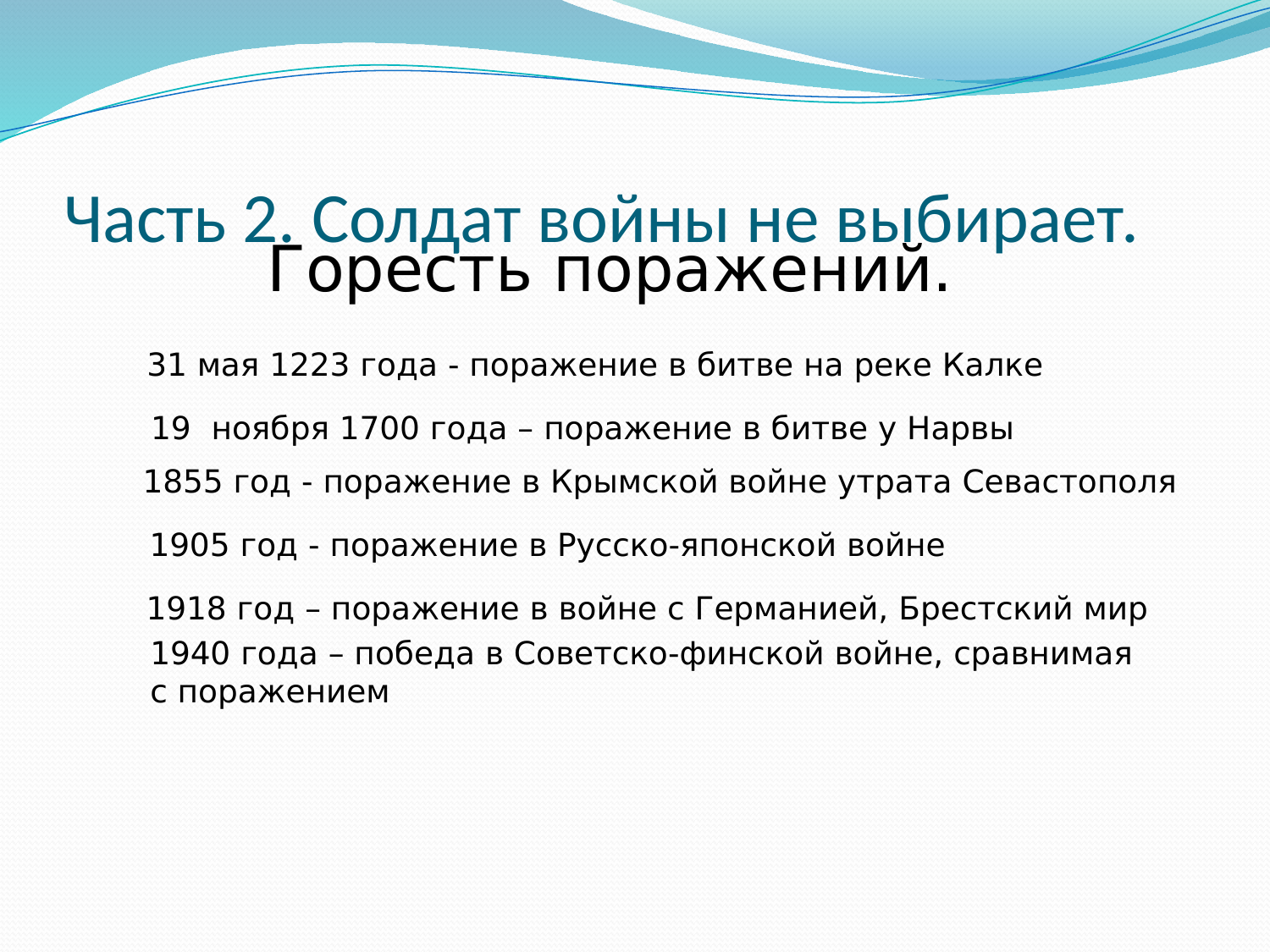

# Часть 2. Солдат войны не выбирает.
Горесть поражений.
31 мая 1223 года - поражение в битве на реке Калке
19  ноября 1700 года – поражение в битве у Нарвы
1855 год - поражение в Крымской войне утрата Севастополя
1905 год - поражение в Русско-японской войне
1918 год – поражение в войне с Германией, Брестский мир
1940 года – победа в Советско-финской войне, сравнимая с поражением